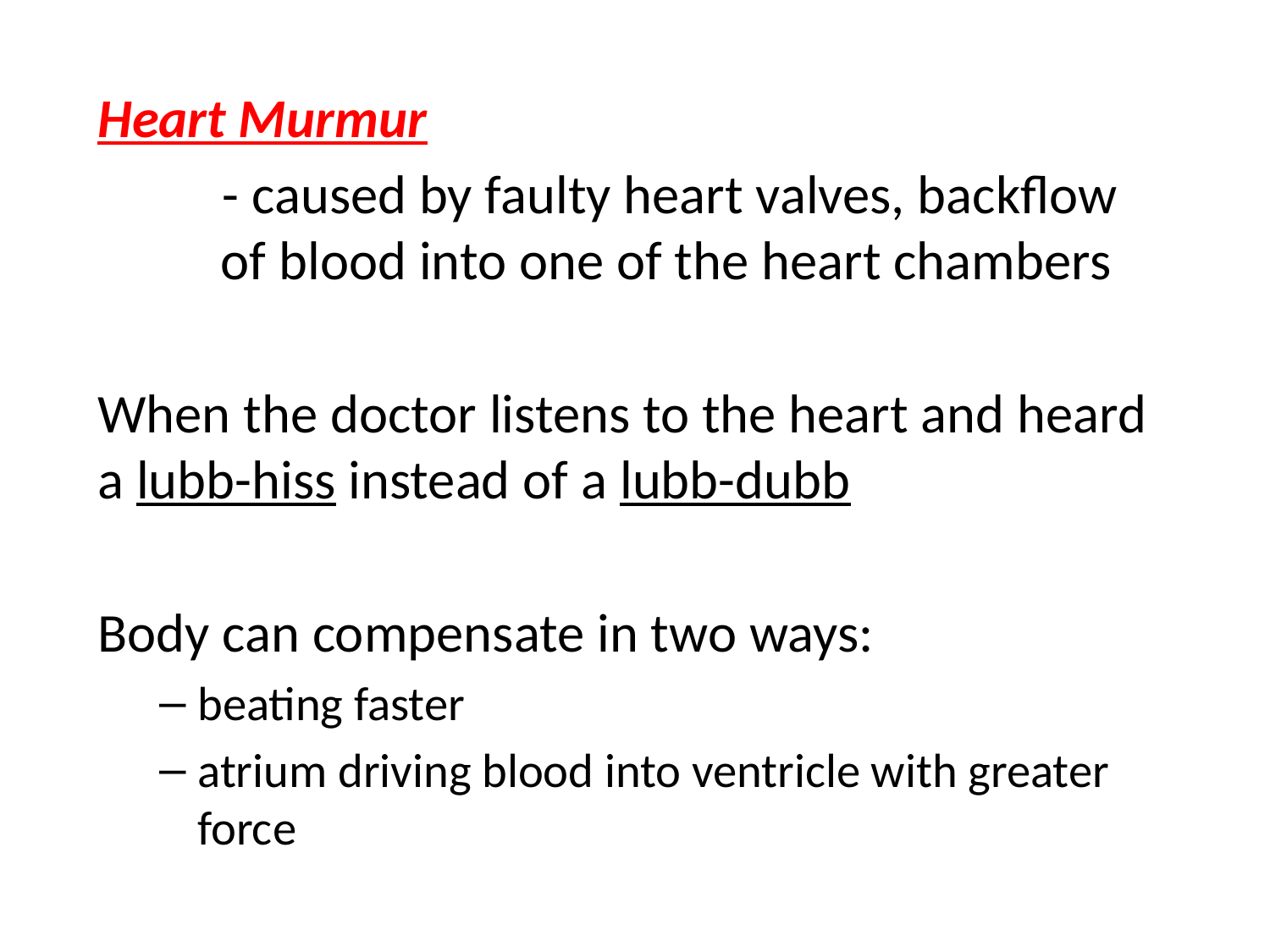

Heart Murmur
          - caused by faulty heart valves, backflow  	of blood into one of the heart chambers

When the doctor listens to the heart and heard a lubb-hiss instead of a lubb-dubb

Body can compensate in two ways:
beating faster
atrium driving blood into ventricle with greater force